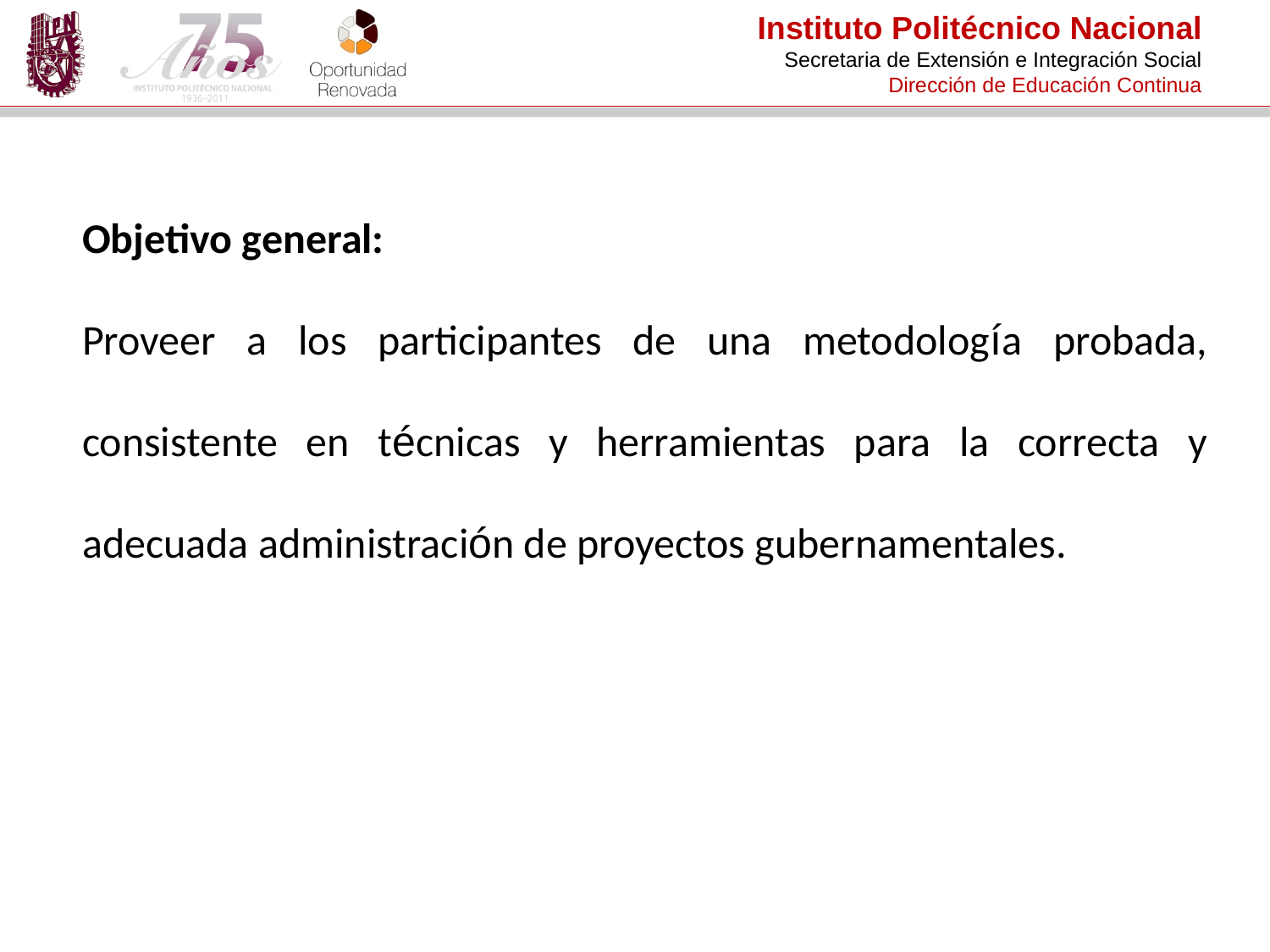

Objetivo general:
Proveer a los participantes de una metodología probada, consistente en técnicas y herramientas para la correcta y adecuada administración de proyectos gubernamentales.